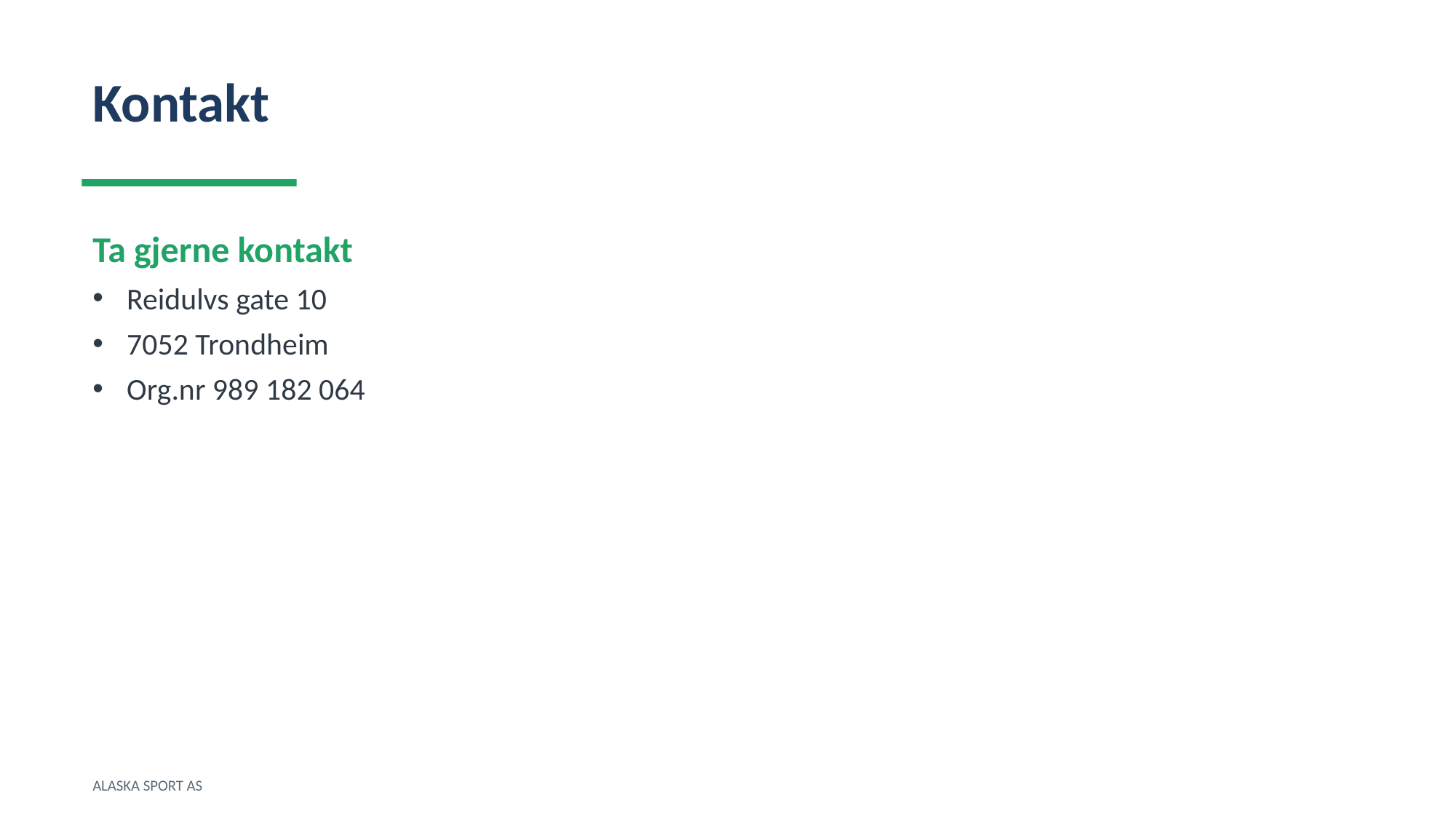

Kontakt

Ta gjerne kontakt
Reidulvs gate 10
7052 Trondheim
Org.nr 989 182 064
ALASKA SPORT AS